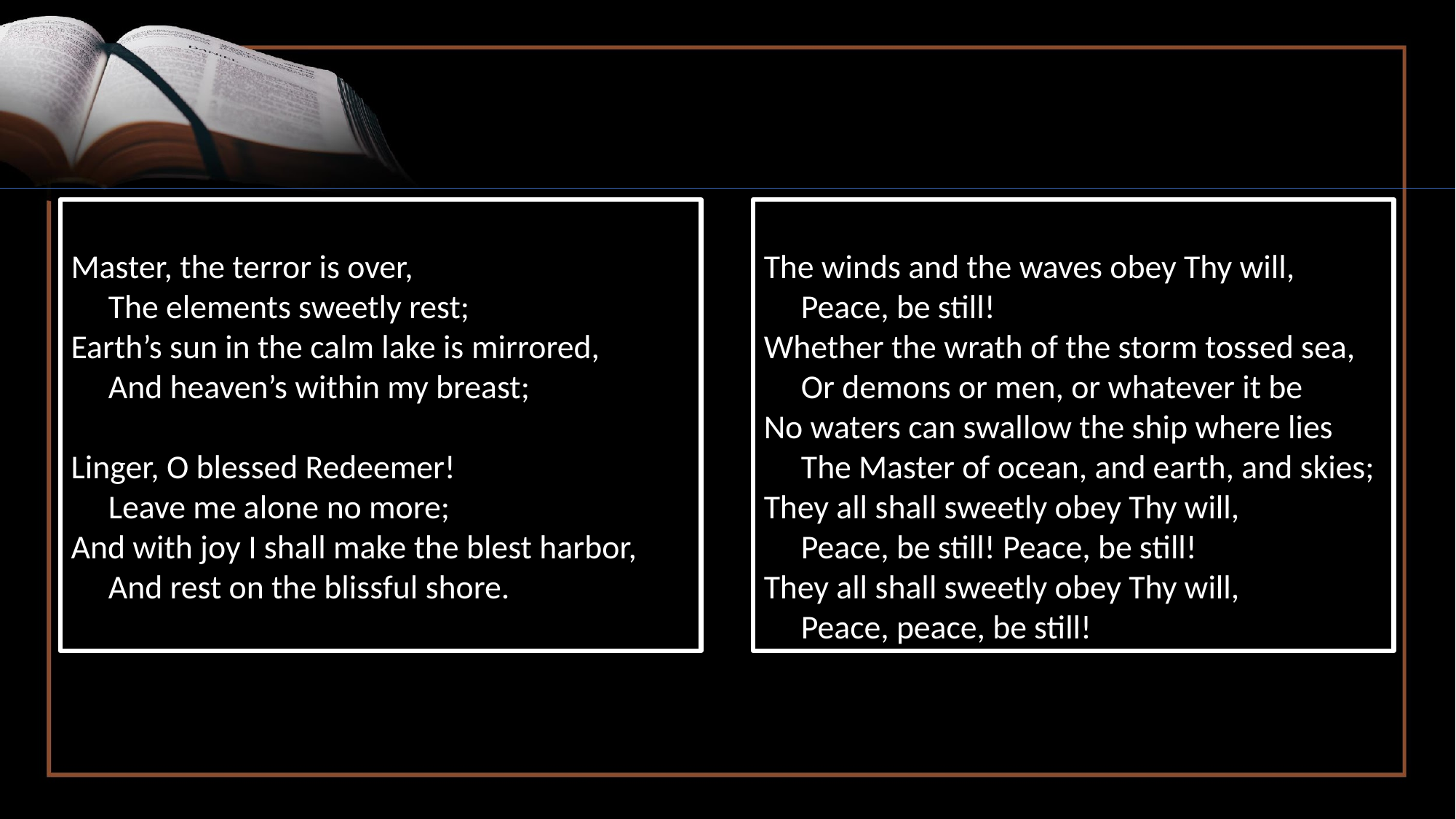

Master, the terror is over,
     The elements sweetly rest;
Earth’s sun in the calm lake is mirrored,
     And heaven’s within my breast;
Linger, O blessed Redeemer!
     Leave me alone no more;
And with joy I shall make the blest harbor,
     And rest on the blissful shore.
The winds and the waves obey Thy will,
     Peace, be still!
Whether the wrath of the storm tossed sea,
     Or demons or men, or whatever it be
No waters can swallow the ship where lies
     The Master of ocean, and earth, and skies;
They all shall sweetly obey Thy will,
     Peace, be still! Peace, be still!
They all shall sweetly obey Thy will,
     Peace, peace, be still!